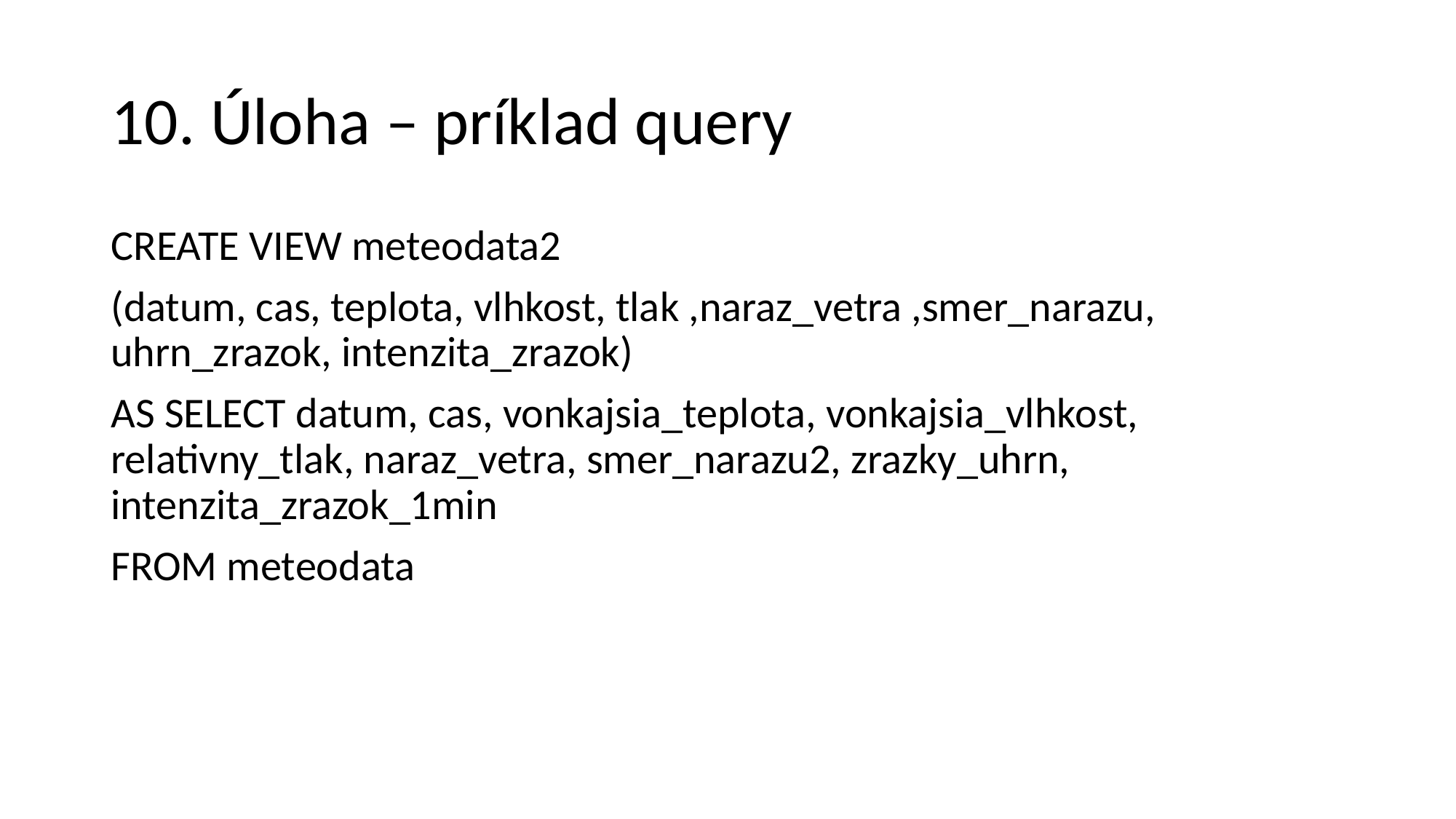

# 10. Úloha – príklad query
CREATE VIEW meteodata2
(datum, cas, teplota, vlhkost, tlak ,naraz_vetra ,smer_narazu, uhrn_zrazok, intenzita_zrazok)
AS SELECT datum, cas, vonkajsia_teplota, vonkajsia_vlhkost, relativny_tlak, naraz_vetra, smer_narazu2, zrazky_uhrn, intenzita_zrazok_1min
FROM meteodata